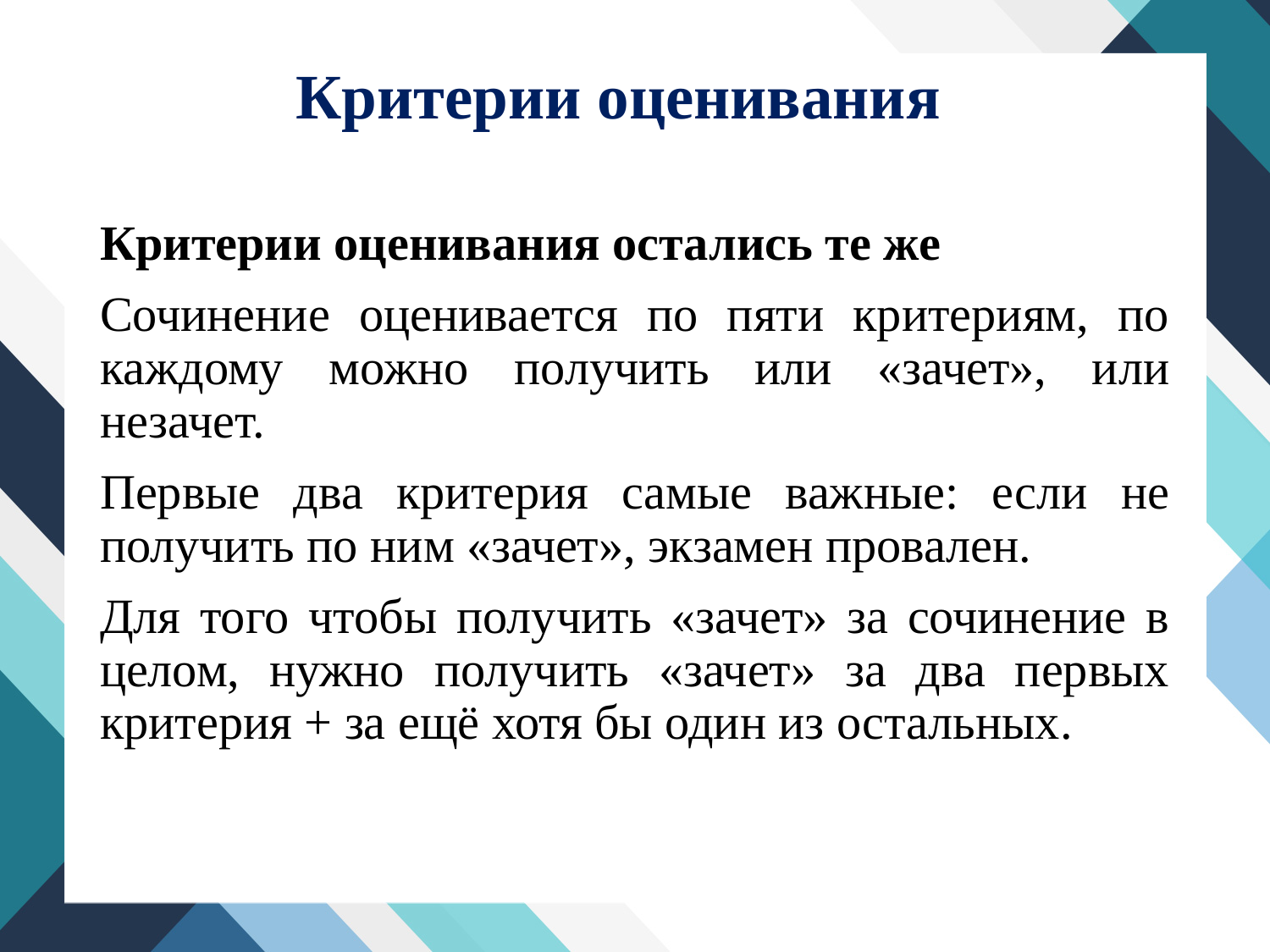

# Критерии оценивания
Критерии оценивания остались те же
Сочинение оценивается по пяти критериям, по каждому можно получить или «зачет», или незачет.
Первые два критерия самые важные: если не получить по ним «зачет», экзамен провален.
Для того чтобы получить «зачет» за сочинение в целом, нужно получить «зачет» за два первых критерия + за ещё хотя бы один из остальных.